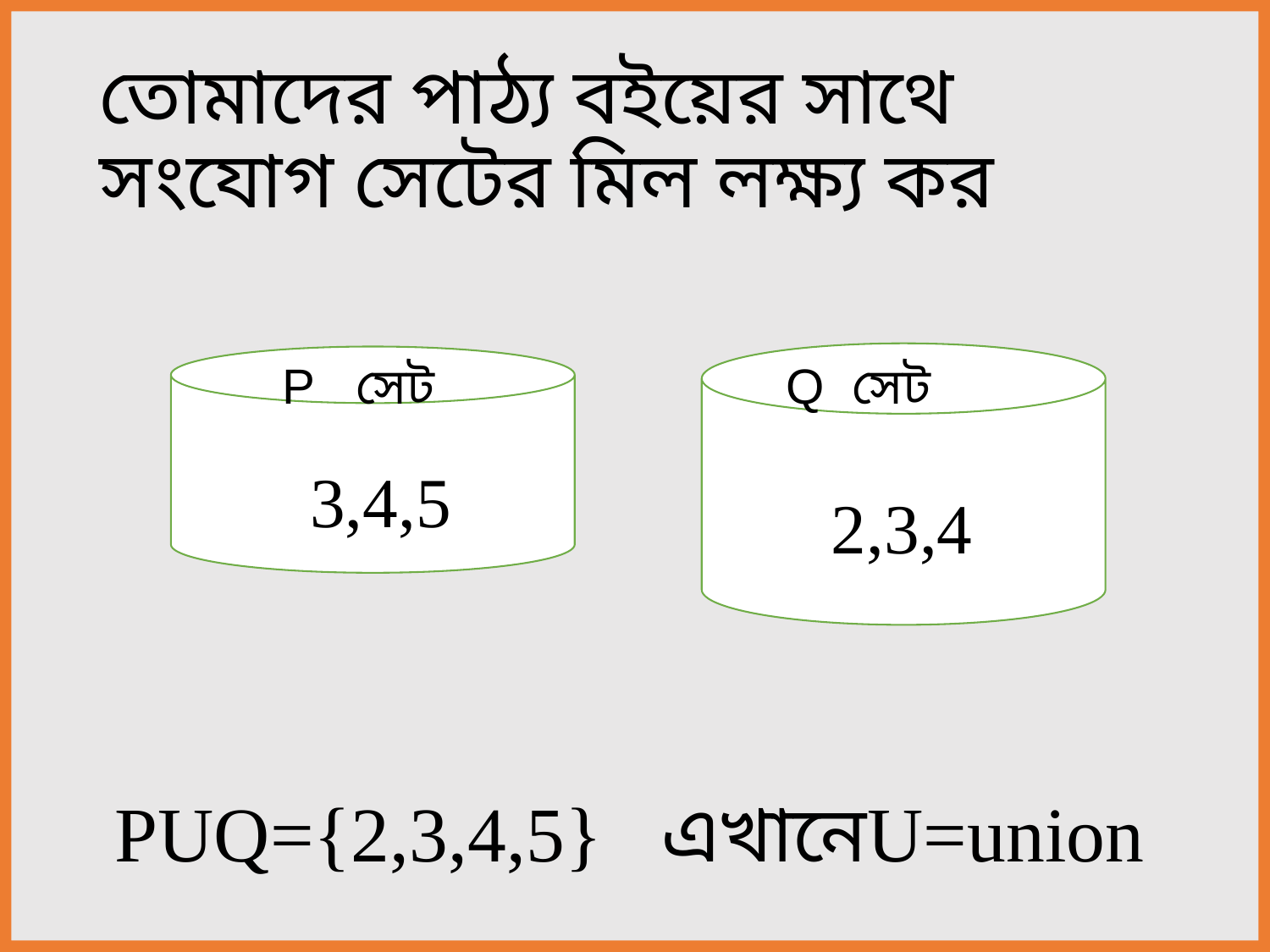

# তোমাদের পাঠ্য বইয়ের সাথে সংযোগ সেটের মিল লক্ষ্য কর

Q  সেট

     2,3,4

P   সেট
      3,4,5

 PUQ={2,3,4,5}   এখানেU=union